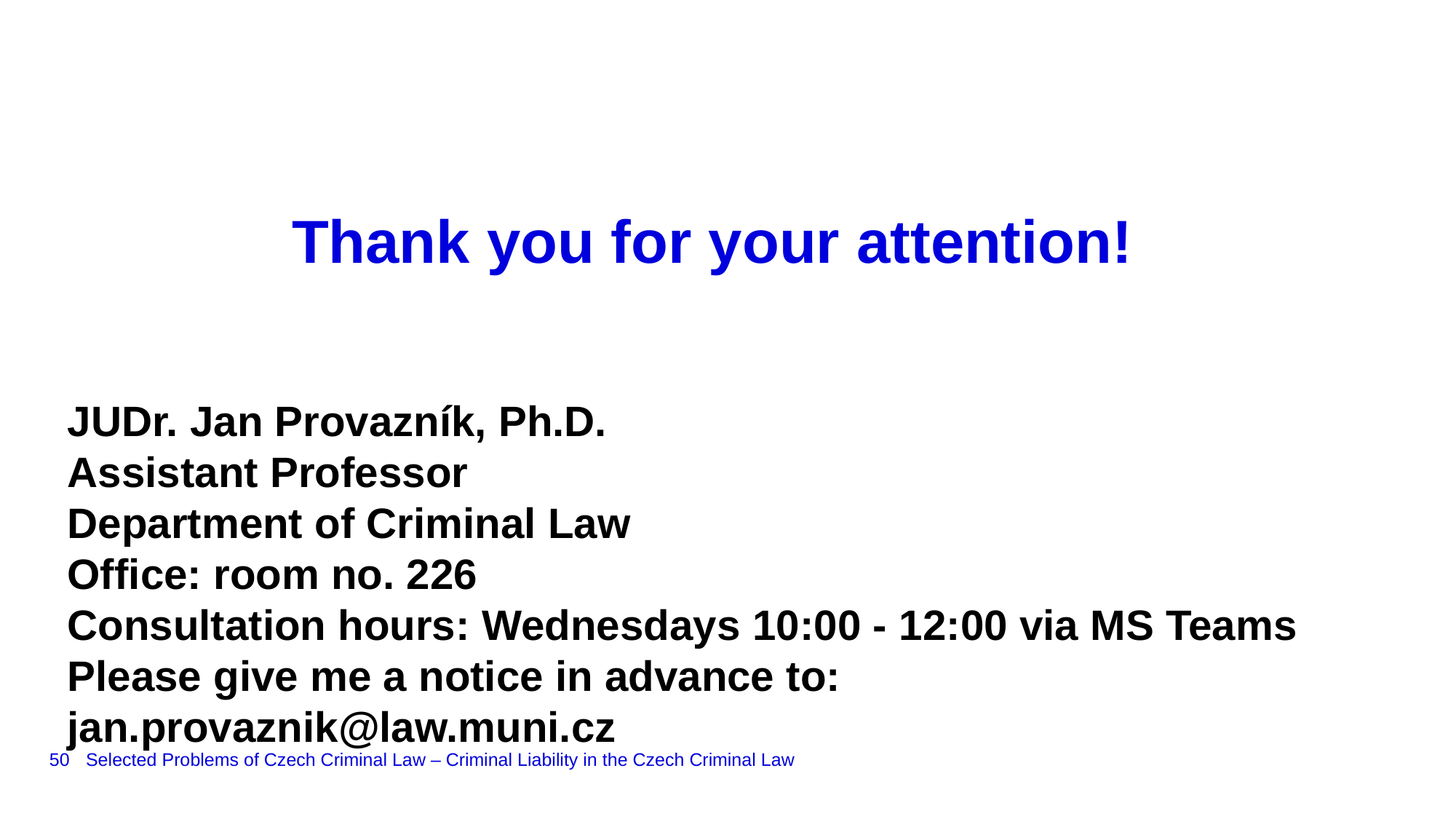

# Thank you for your attention!

JUDr. Jan Provazník, Ph.D.
Assistant Professor
Department of Criminal Law
Office: room no. 226
Consultation hours: Wednesdays 10:00 - 12:00 via MS Teams
Please give me a notice in advance to:
jan.provaznik@law.muni.cz
50
Selected Problems of Czech Criminal Law – Criminal Liability in the Czech Criminal Law